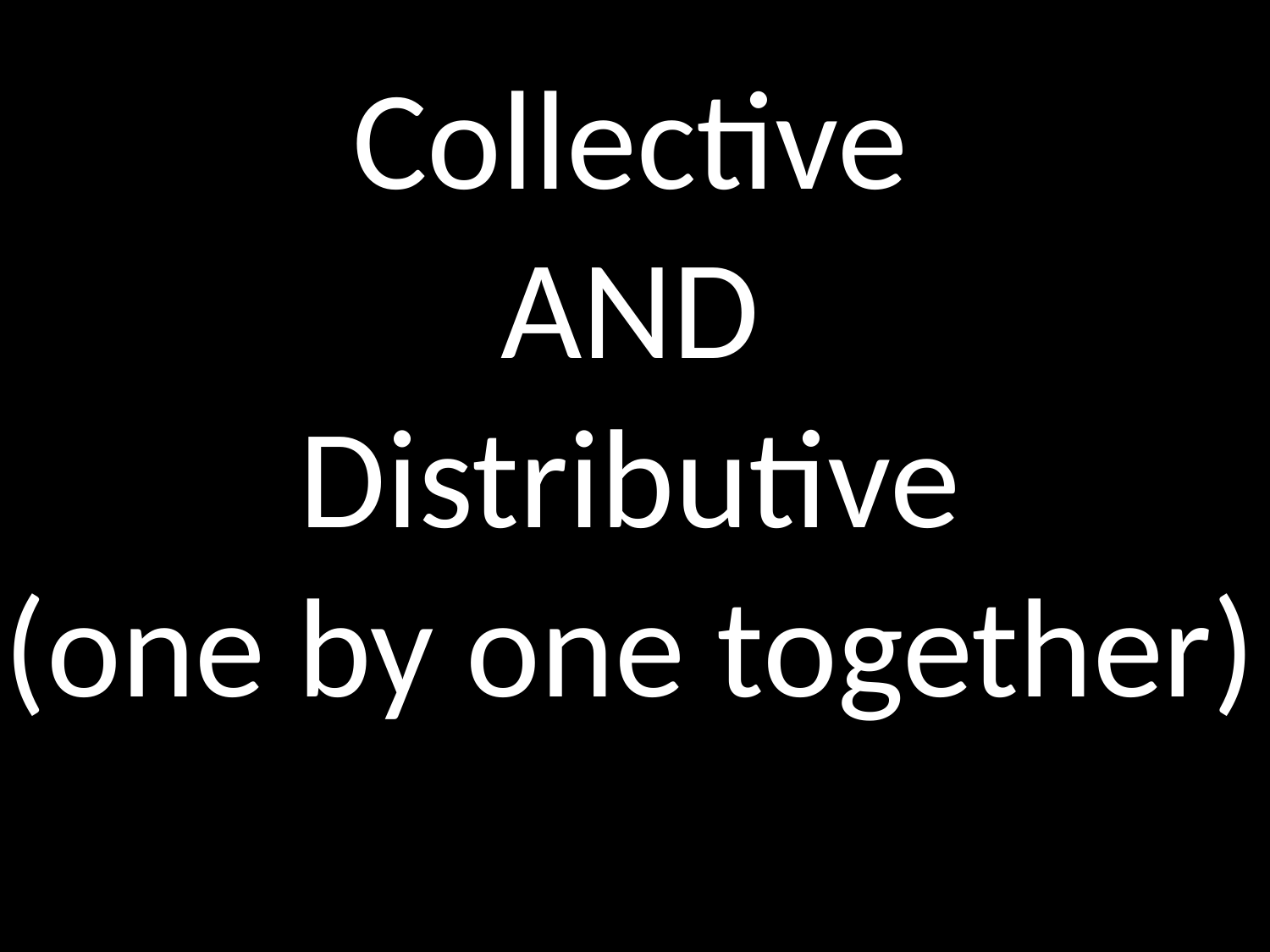

# Collective AND Distributive (one by one together)
GOD
GOD